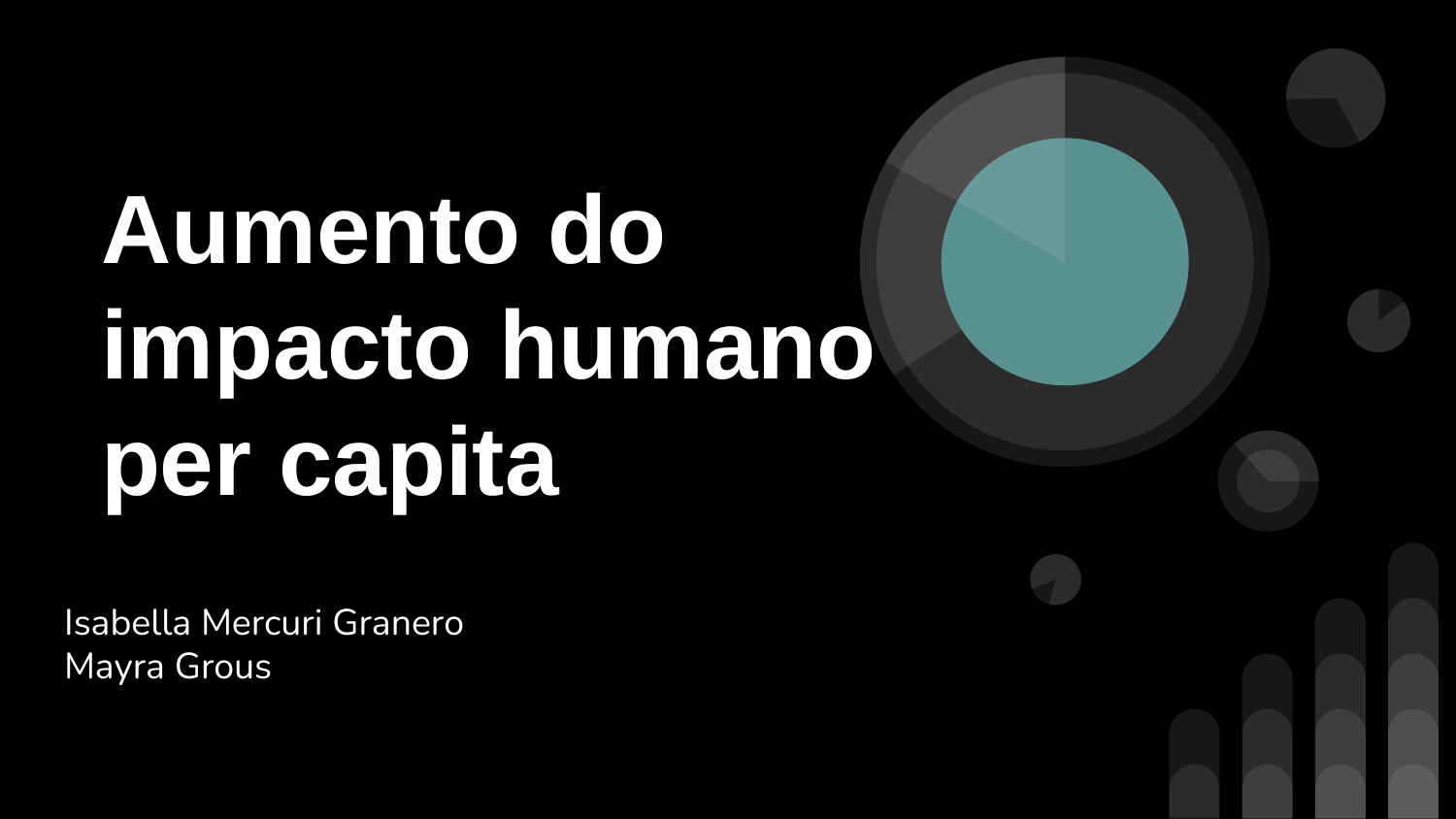

# Aumento do impacto humano per capita

Isabella Mercuri Granero
Mayra Grous